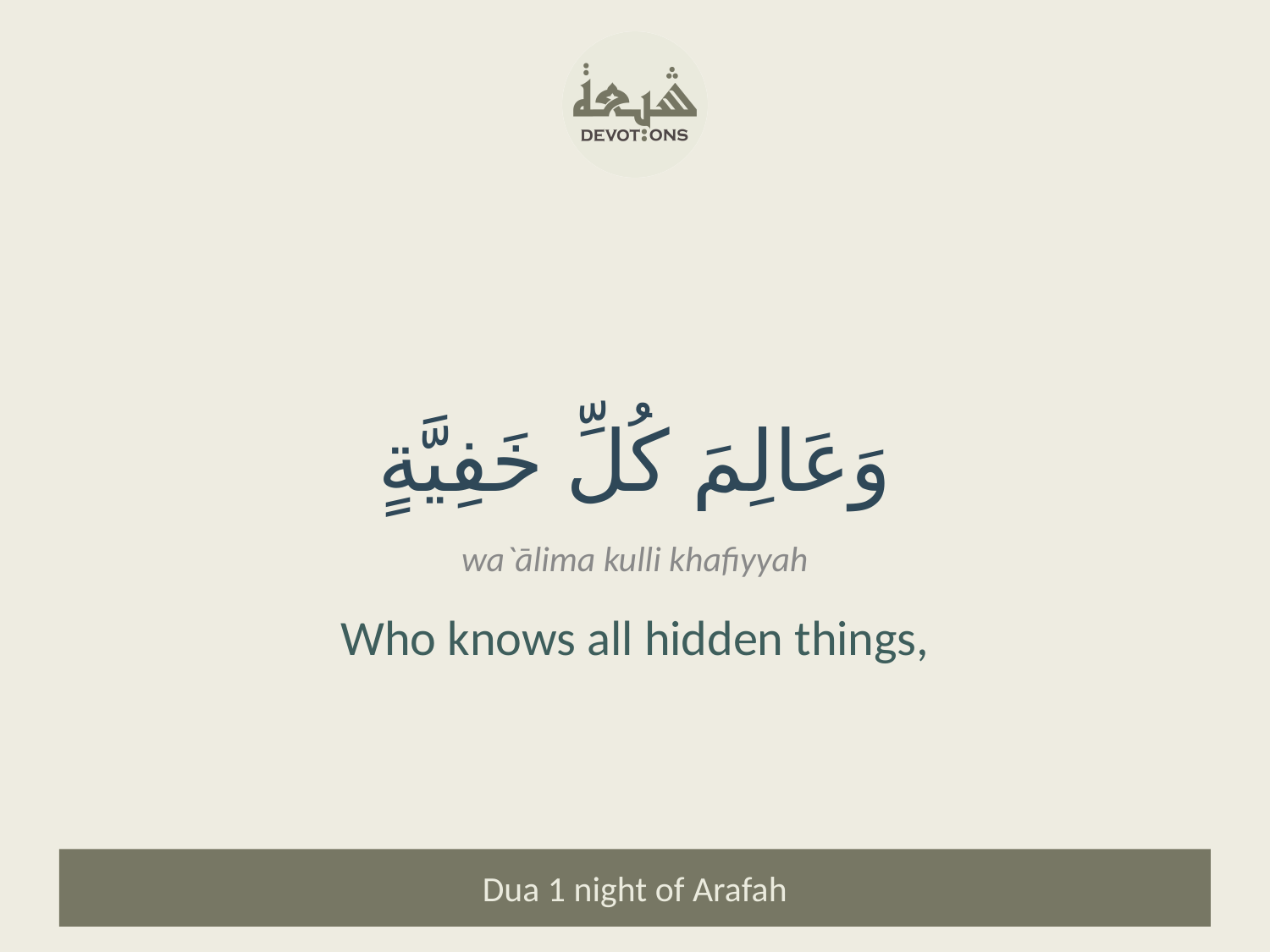

وَعَالِمَ كُلِّ خَفِيَّةٍ
wa`ālima kulli khafiyyah
Who knows all hidden things,
Dua 1 night of Arafah